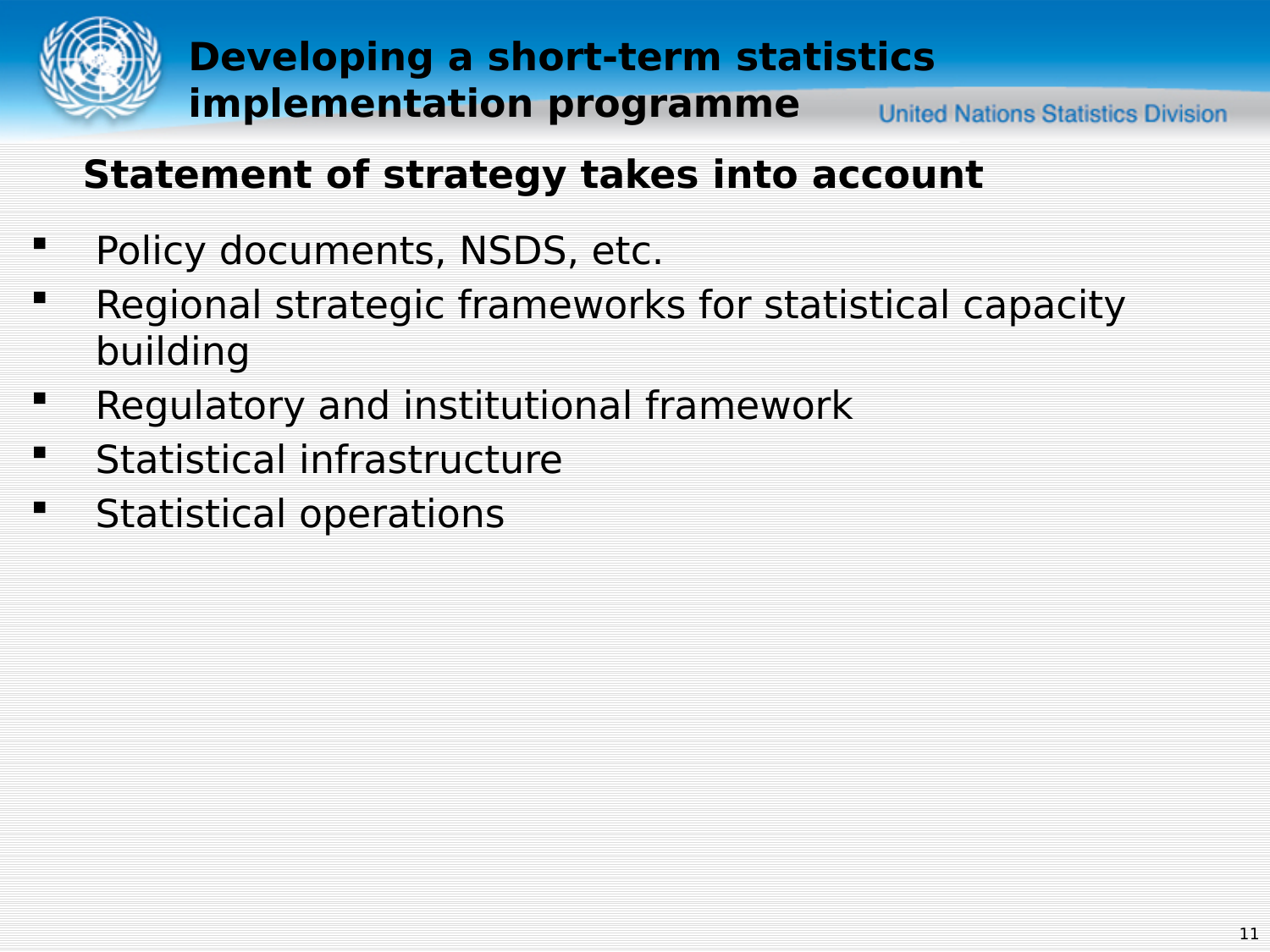

Developing a short-term statistics implementation programme
Statement of strategy takes into account
Policy documents, NSDS, etc.
Regional strategic frameworks for statistical capacity building
Regulatory and institutional framework
Statistical infrastructure
Statistical operations

11